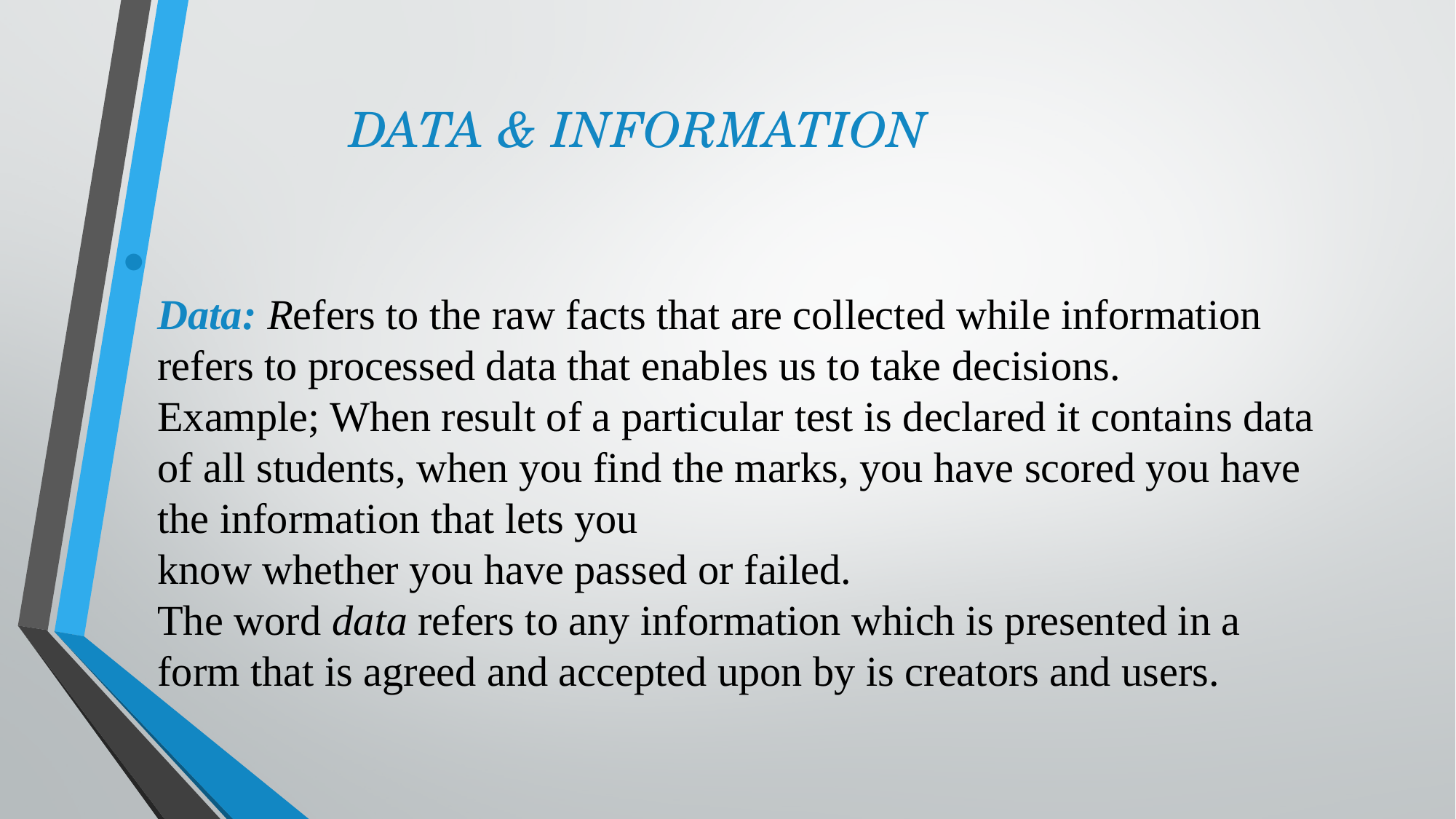

# DATA & INFORMATION
Data: Refers to the raw facts that are collected while information refers to processed data that enables us to take decisions.
Example; When result of a particular test is declared it contains data of all students, when you find the marks, you have scored you have the information that lets you
know whether you have passed or failed.
The word data refers to any information which is presented in a form that is agreed and accepted upon by is creators and users.